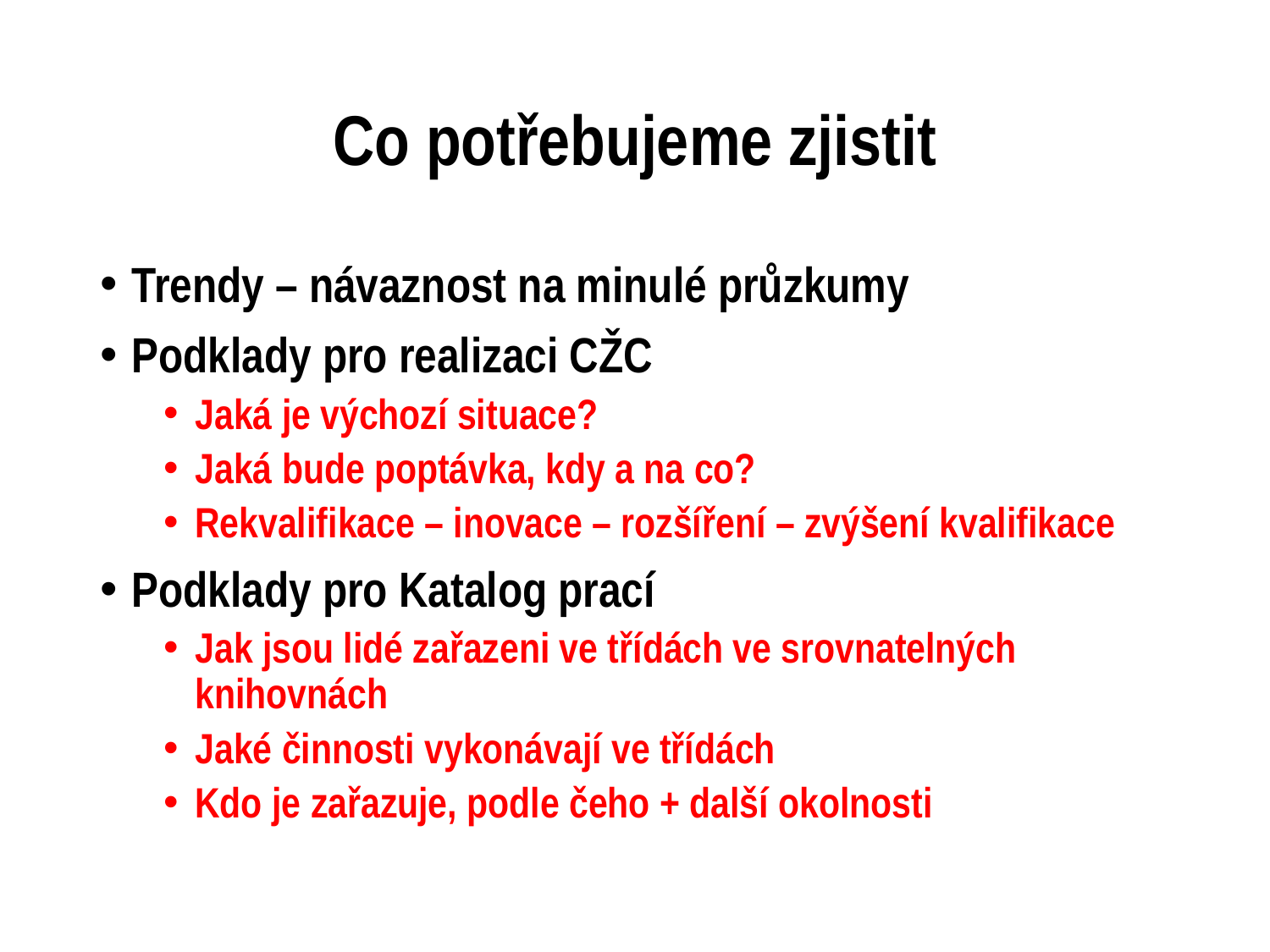

# Co potřebujeme zjistit
Trendy – návaznost na minulé průzkumy
Podklady pro realizaci CŽC
Jaká je výchozí situace?
Jaká bude poptávka, kdy a na co?
Rekvalifikace – inovace – rozšíření – zvýšení kvalifikace
Podklady pro Katalog prací
Jak jsou lidé zařazeni ve třídách ve srovnatelných knihovnách
Jaké činnosti vykonávají ve třídách
Kdo je zařazuje, podle čeho + další okolnosti